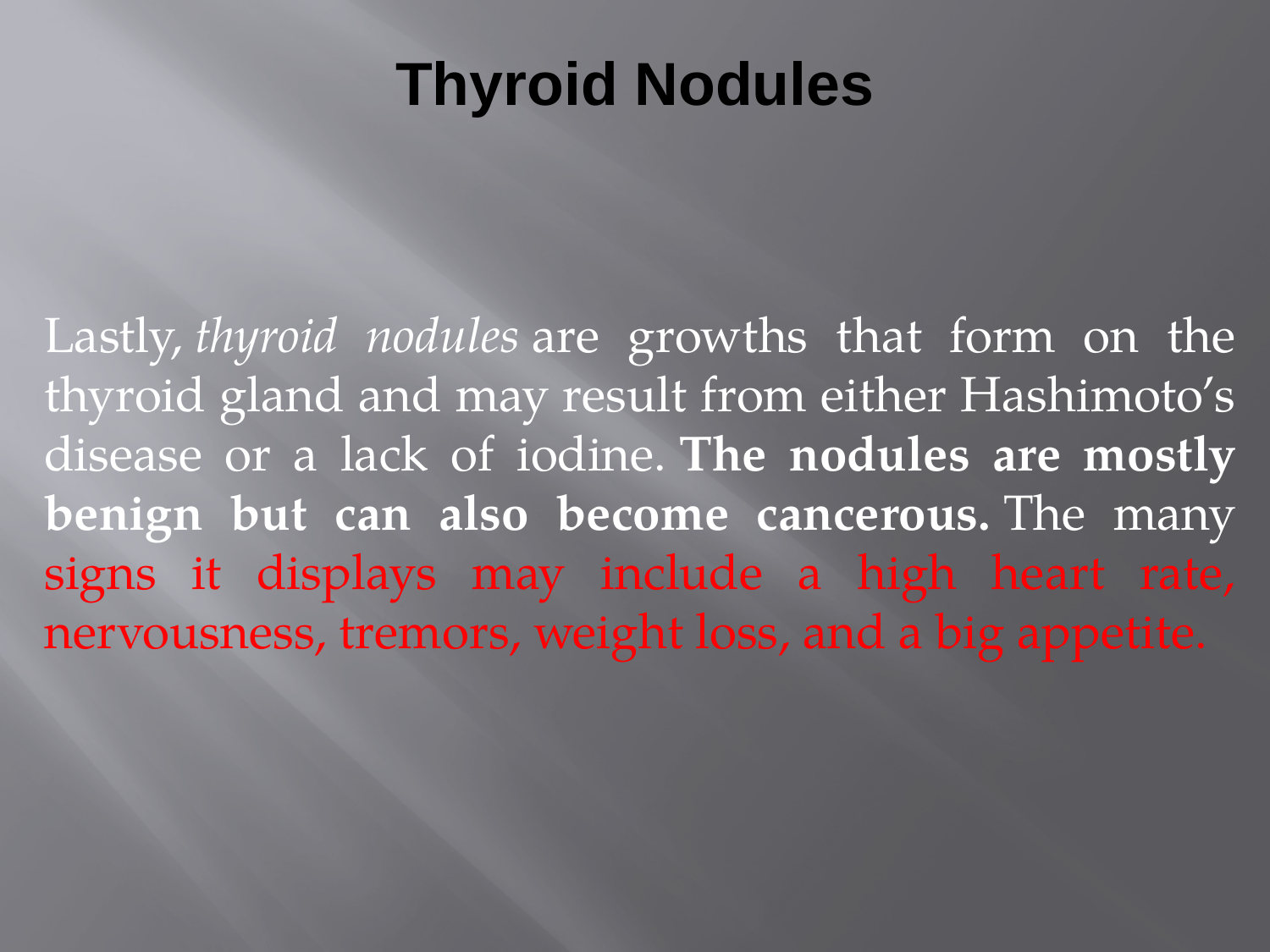

# Thyroid Nodules
Lastly, thyroid nodules are growths that form on the thyroid gland and may result from either Hashimoto’s disease or a lack of iodine. The nodules are mostly benign but can also become cancerous. The many signs it displays may include a high heart rate, nervousness, tremors, weight loss, and a big appetite.